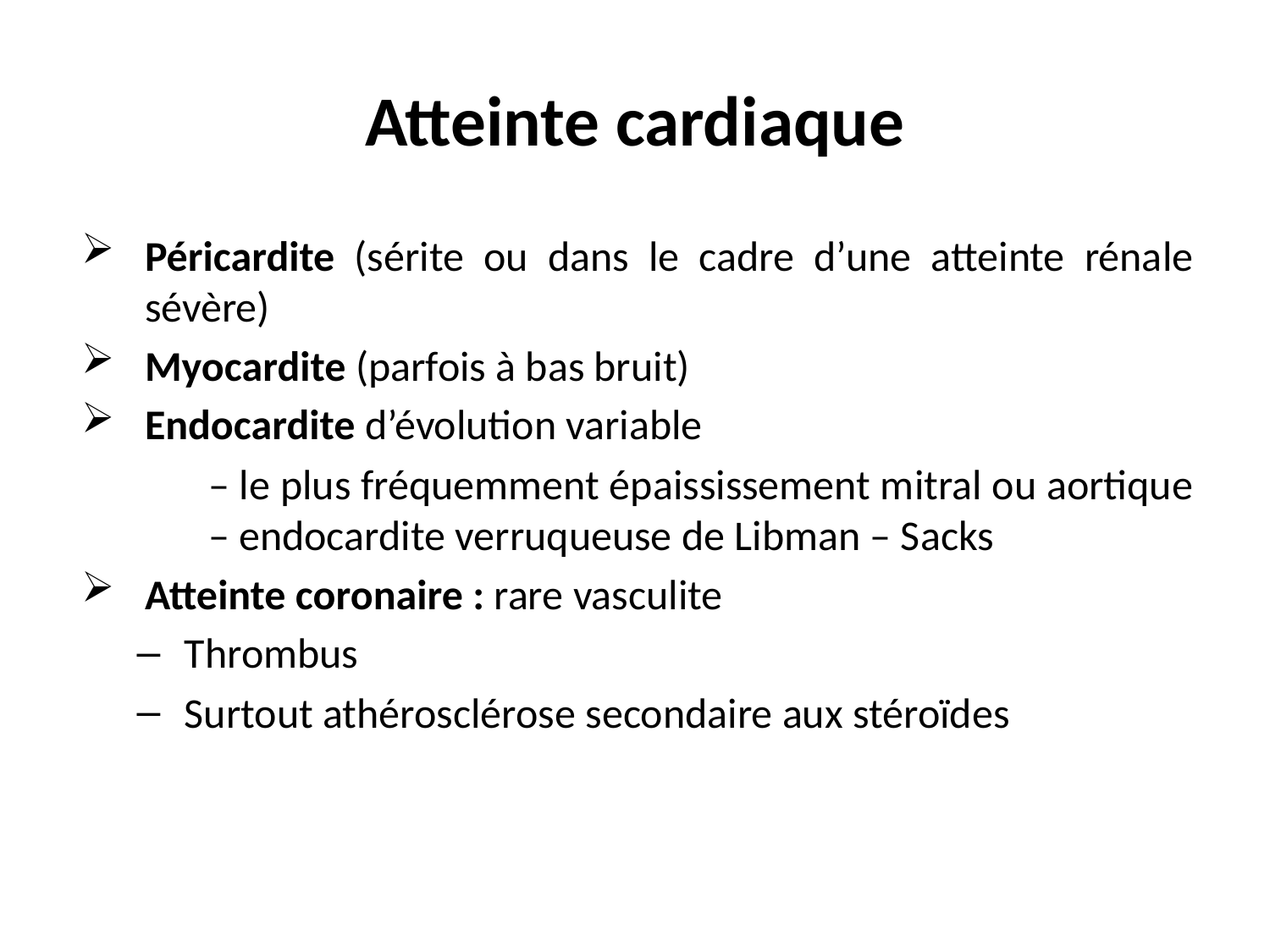

# Atteinte cardiaque
Péricardite (sérite ou dans le cadre d’une atteinte rénale sévère)
Myocardite (parfois à bas bruit)
Endocardite d’évolution variable
	– le plus fréquemment épaississement mitral ou aortique 	– endocardite verruqueuse de Libman – Sacks
Atteinte coronaire : rare vasculite
Thrombus
Surtout athérosclérose secondaire aux stéroïdes